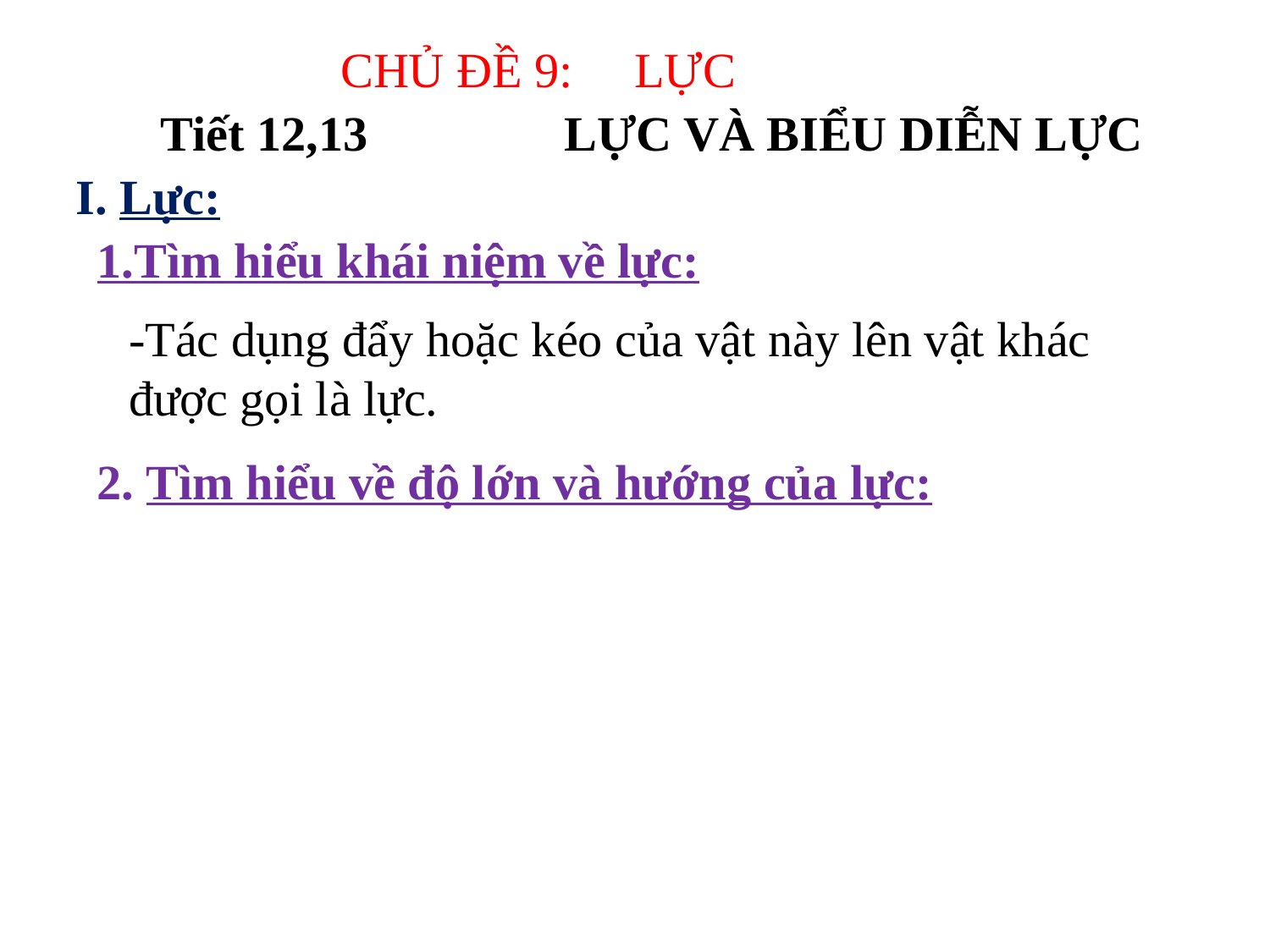

CHỦ ĐỀ 9:     LỰC
Tiết 12,13                LỰC VÀ BIỂU DIỄN LỰC
I. Lực:
1.Tìm hiểu khái niệm về lực:
-Tác dụng đẩy hoặc kéo của vật này lên vật khác được gọi là lực.
2. Tìm hiểu về độ lớn và hướng của lực: